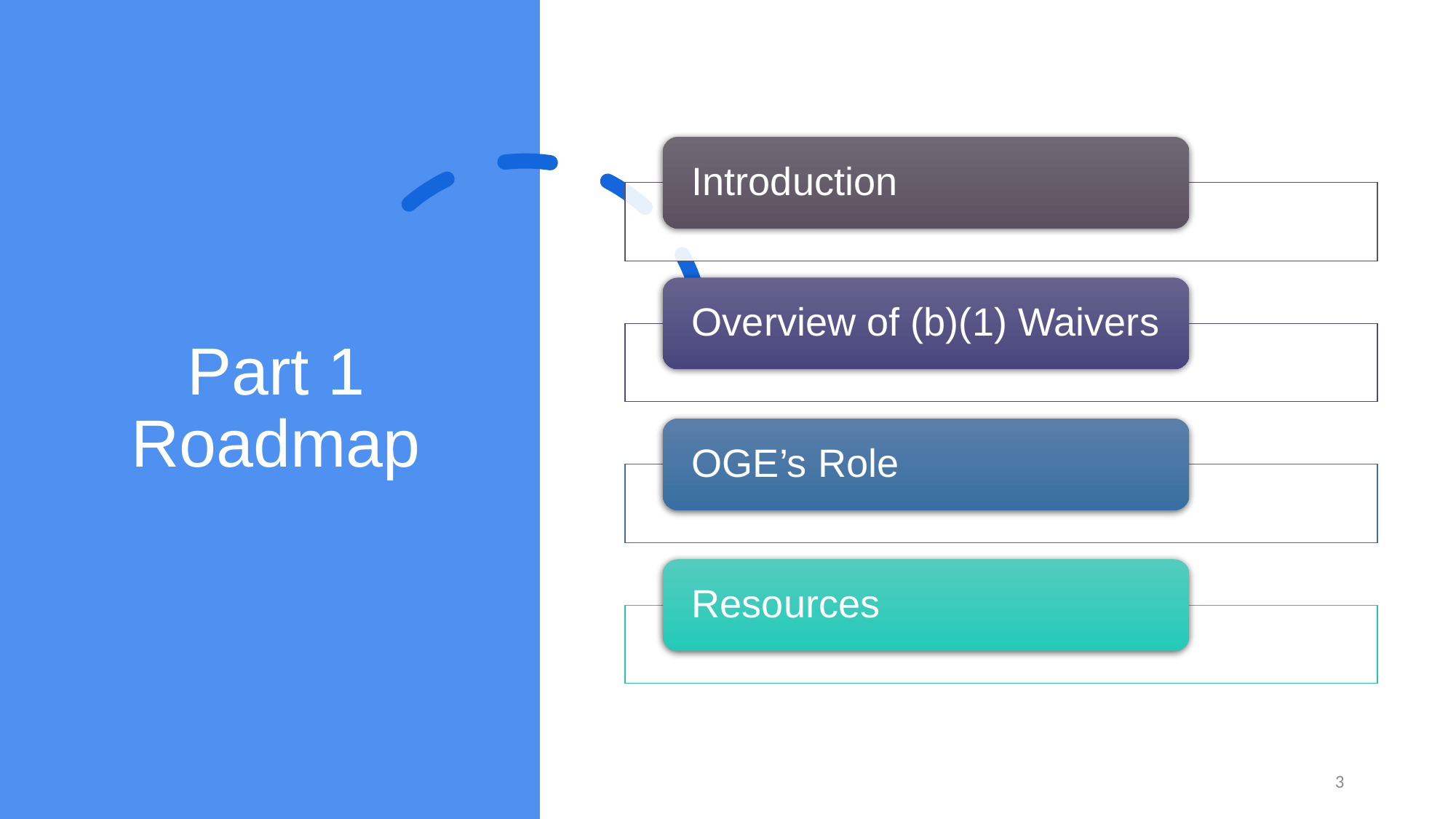

# Part 1 Roadmap
Introduction
Overview of (b)(1) Waivers
OGE’s Role
Resources

3